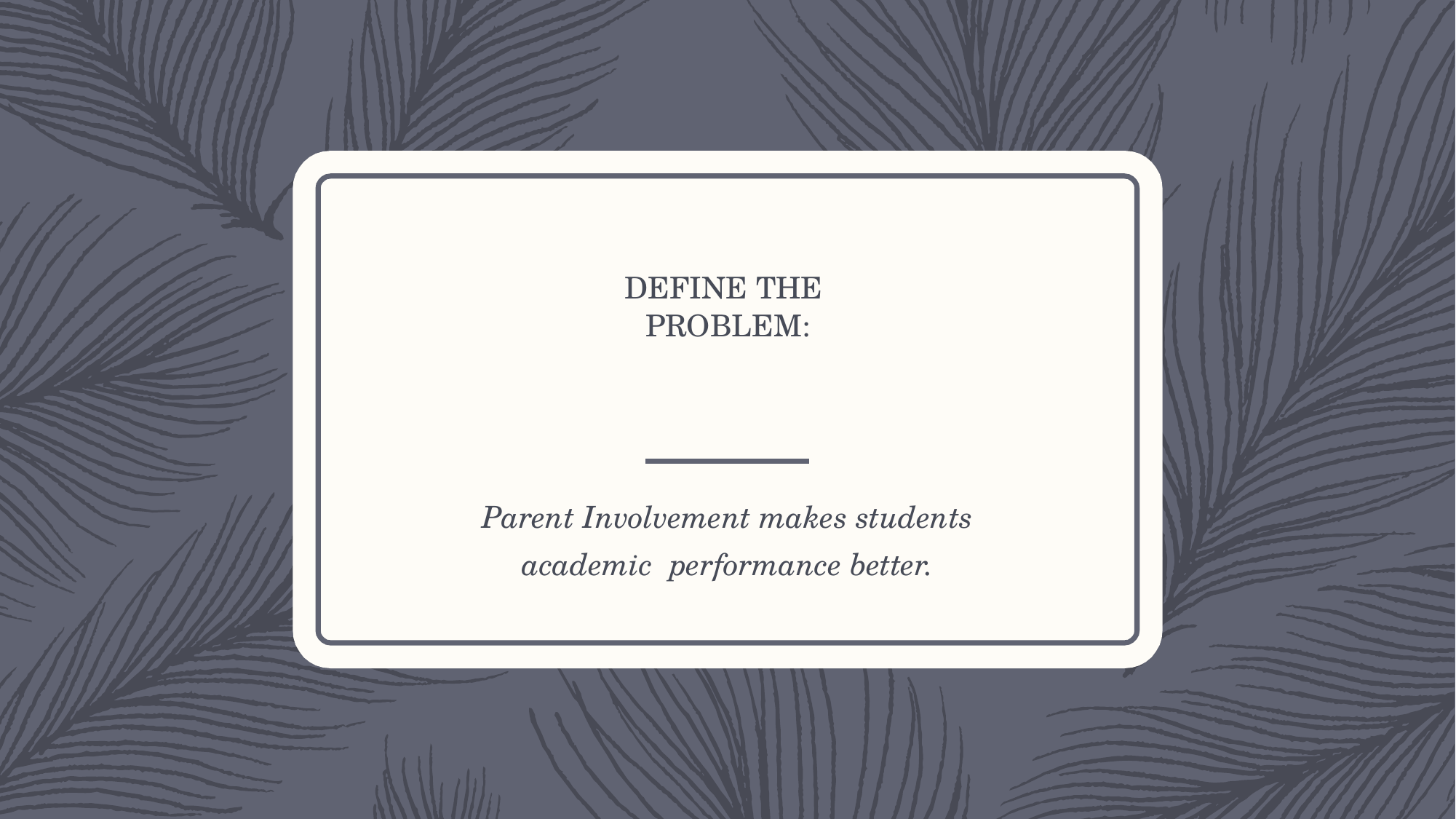

# DEFINE THE PROBLEM:
Parent Involvement makes students academic  performance better.